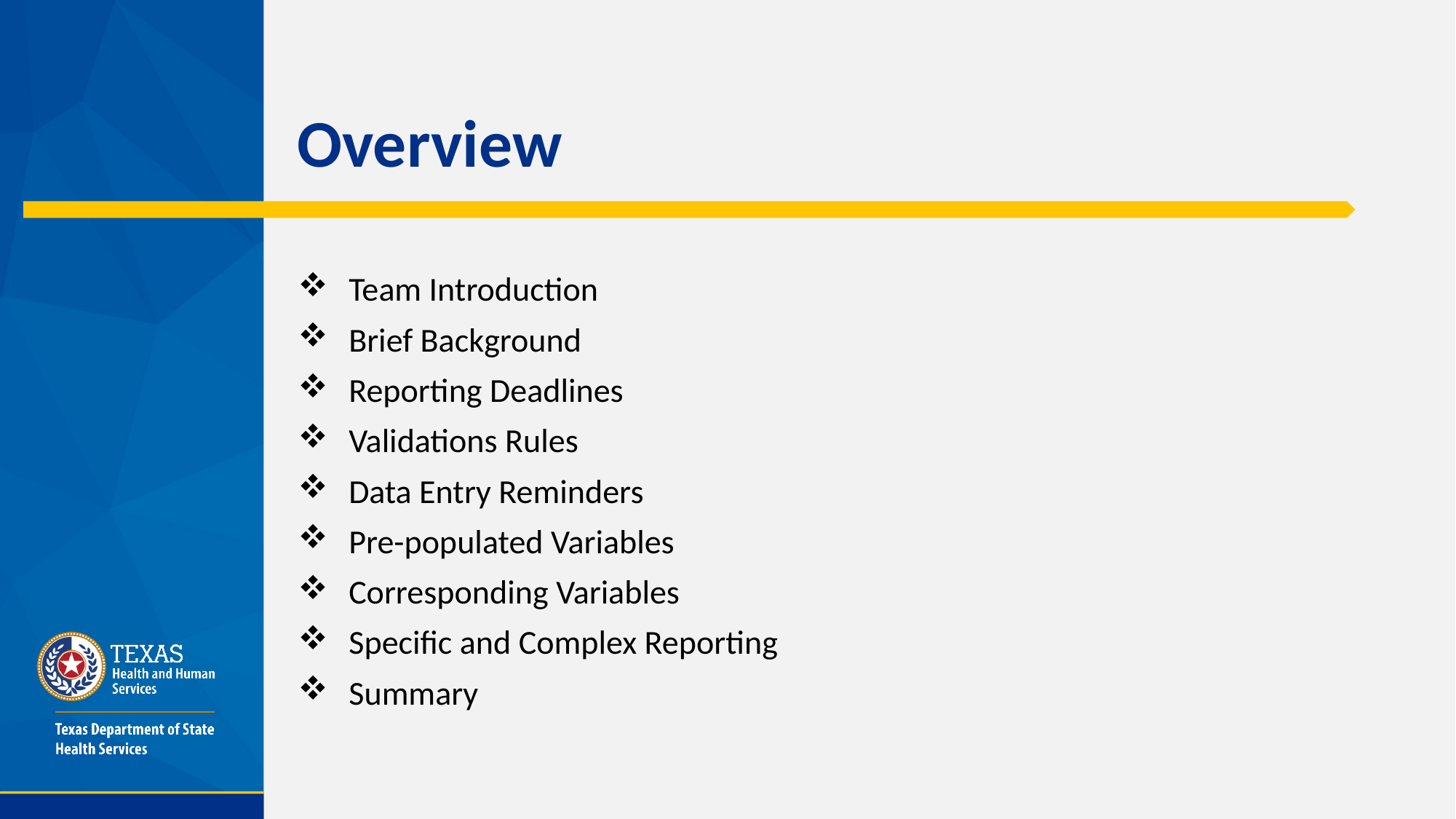

# Overview
Team Introduction
Brief Background
Reporting Deadlines
Validations Rules
Data Entry Reminders
Pre-populated Variables
Corresponding Variables
Specific and Complex Reporting
Summary